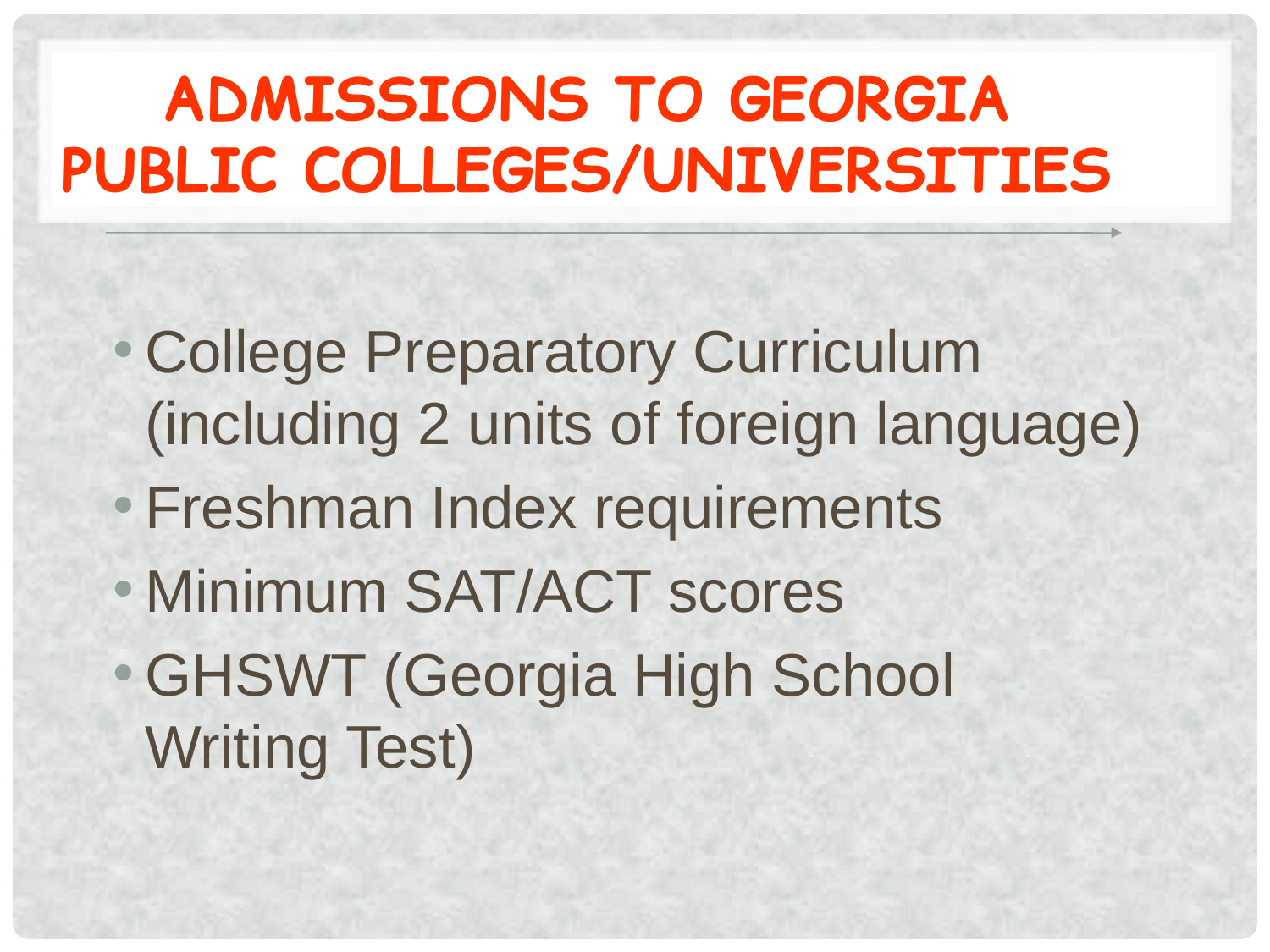

# Admissions to Georgia Public Colleges/Universities

College Preparatory Curriculum (including 2 units of foreign language)
Freshman Index requirements
Minimum SAT/ACT scores
GHSWT (Georgia High School Writing Test)